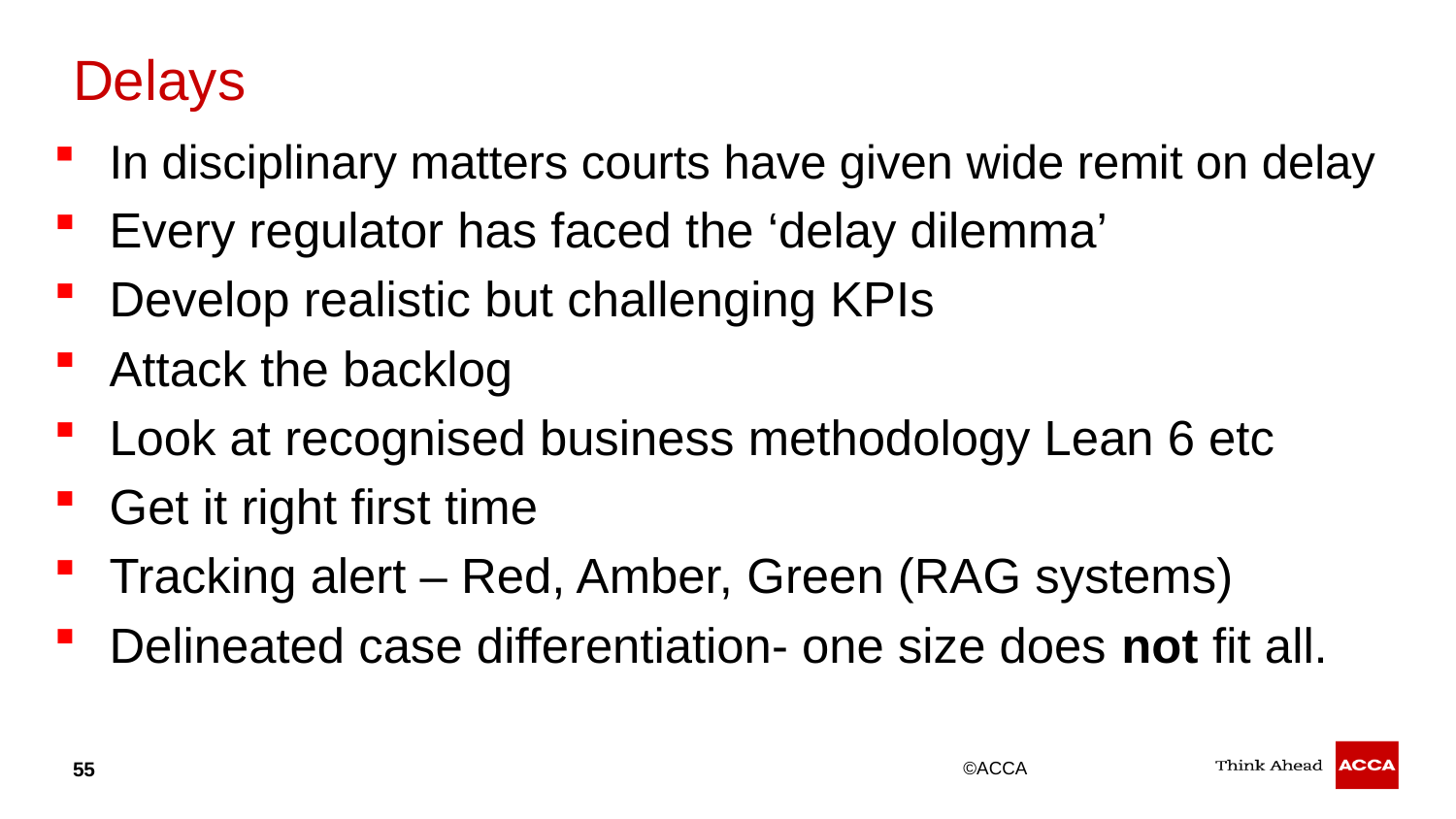

# Delays
In disciplinary matters courts have given wide remit on delay
Every regulator has faced the ‘delay dilemma’
Develop realistic but challenging KPIs
Attack the backlog
Look at recognised business methodology Lean 6 etc
Get it right first time
Tracking alert – Red, Amber, Green (RAG systems)
Delineated case differentiation- one size does not fit all.

55